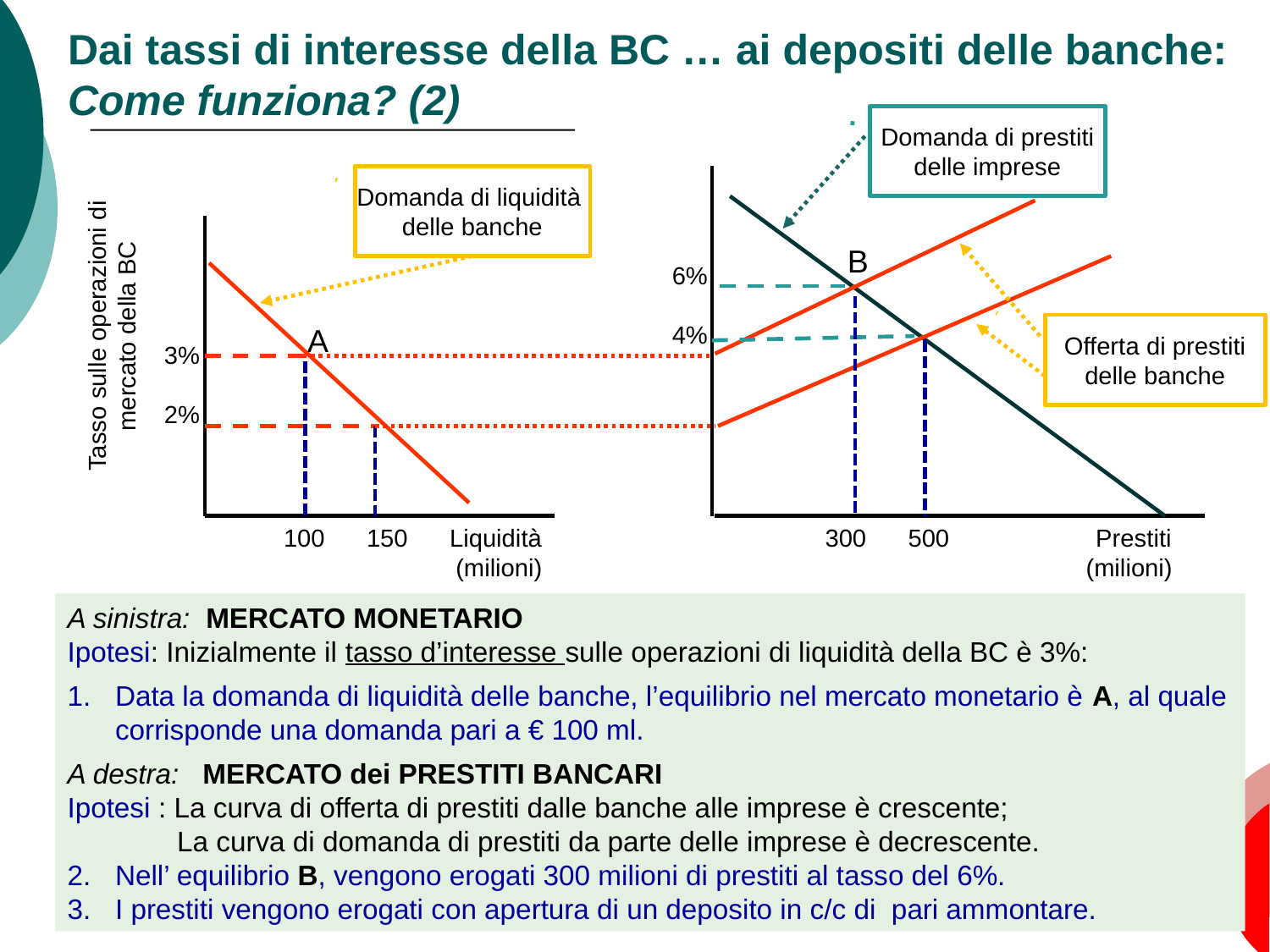

# Dai tassi di interesse della BC … ai depositi delle banche: Come funziona? (2)
Domanda di prestiti
delle imprese
Domanda di liquidità
delle banche
B
  6%

  4%
Tasso sulle operazioni di mercato della BC
A
Offerta di prestiti
delle banche
3%

2%
100      150      Liquidità (milioni)
300      500                     Prestiti (milioni)
A sinistra:  MERCATO MONETARIO
Ipotesi: Inizialmente il tasso d’interesse sulle operazioni di liquidità della BC è 3%:
Data la domanda di liquidità delle banche, l’equilibrio nel mercato monetario è A, al quale corrisponde una domanda pari a € 100 ml.
A destra:   MERCATO dei PRESTITI BANCARI
Ipotesi : La curva di offerta di prestiti dalle banche alle imprese è crescente;
              La curva di domanda di prestiti da parte delle imprese è decrescente.
Nell’ equilibrio B, vengono erogati 300 milioni di prestiti al tasso del 6%.
I prestiti vengono erogati con apertura di un deposito in c/c di  pari ammontare.
Lez. 10: BC e PM